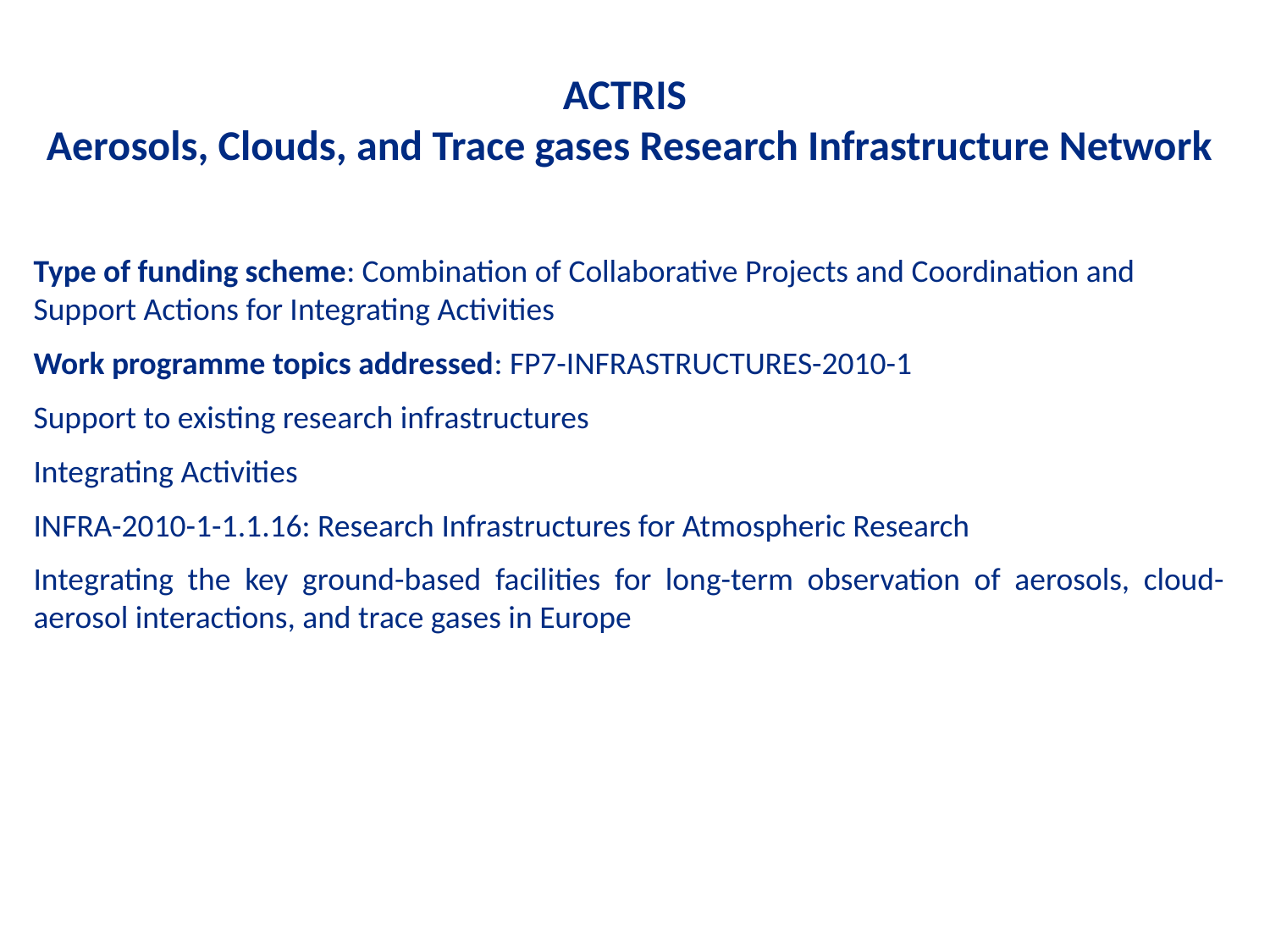

ACTRIS
Aerosols, Clouds, and Trace gases Research Infrastructure Network

Type of funding scheme: Combination of Collaborative Projects and Coordination and Support Actions for Integrating Activities
Work programme topics addressed: FP7-INFRASTRUCTURES-2010-1
Support to existing research infrastructures
Integrating Activities
INFRA-2010-1-1.1.16: Research Infrastructures for Atmospheric Research
Integrating the key ground-based facilities for long-term observation of aerosols, cloud-aerosol interactions, and trace gases in Europe